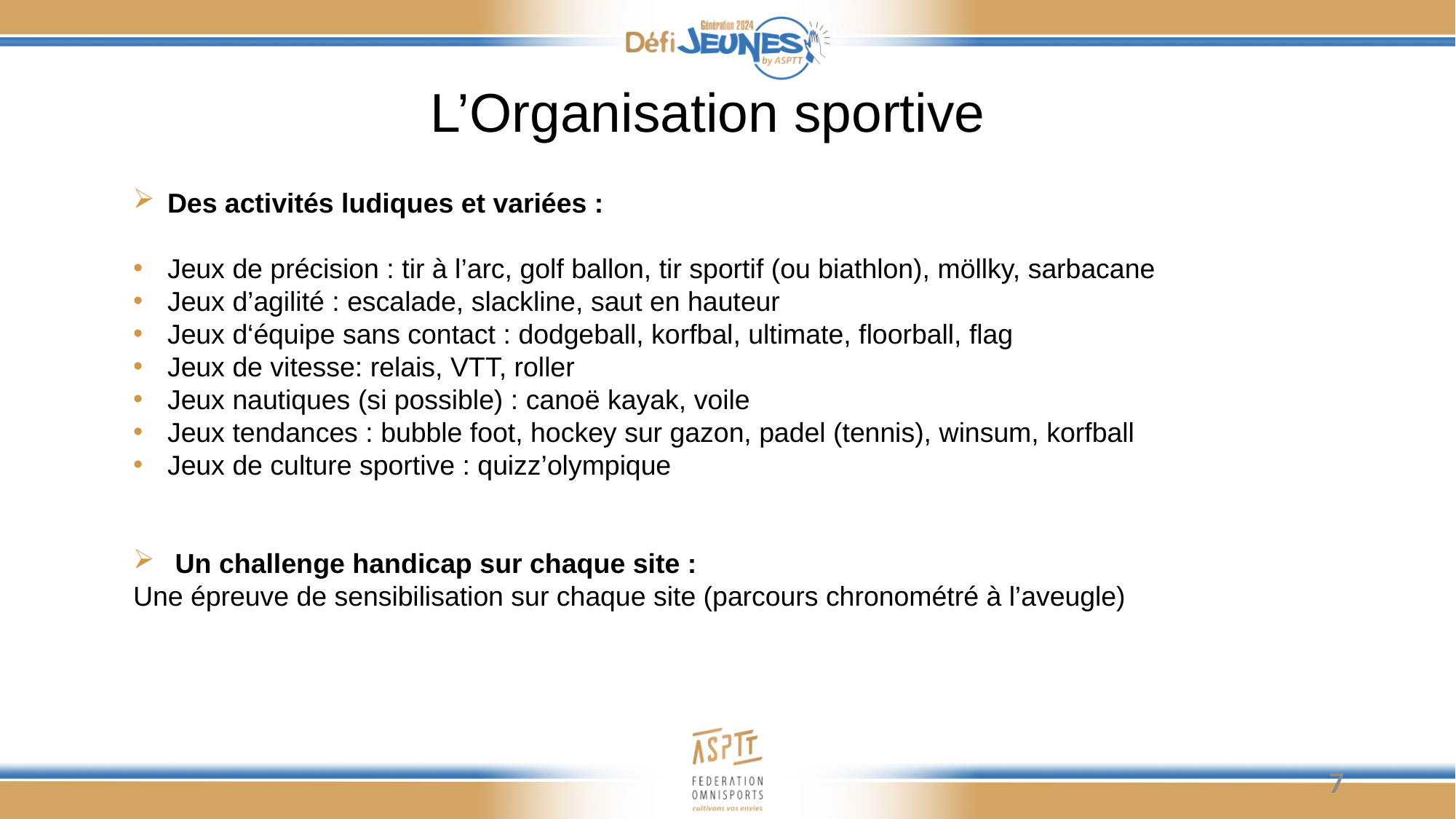

L’Organisation sportive
Des activités ludiques et variées :

Jeux de précision : tir à l’arc, golf ballon, tir sportif (ou biathlon), möllky, sarbacane
Jeux d’agilité : escalade, slackline, saut en hauteur
Jeux d‘équipe sans contact : dodgeball, korfbal, ultimate, floorball, flag
Jeux de vitesse: relais, VTT, roller
Jeux nautiques (si possible) : canoë kayak, voile
Jeux tendances : bubble foot, hockey sur gazon, padel (tennis), winsum, korfball
Jeux de culture sportive : quizz’olympique

 Un challenge handicap sur chaque site :
Une épreuve de sensibilisation sur chaque site (parcours chronométré à l’aveugle)

7